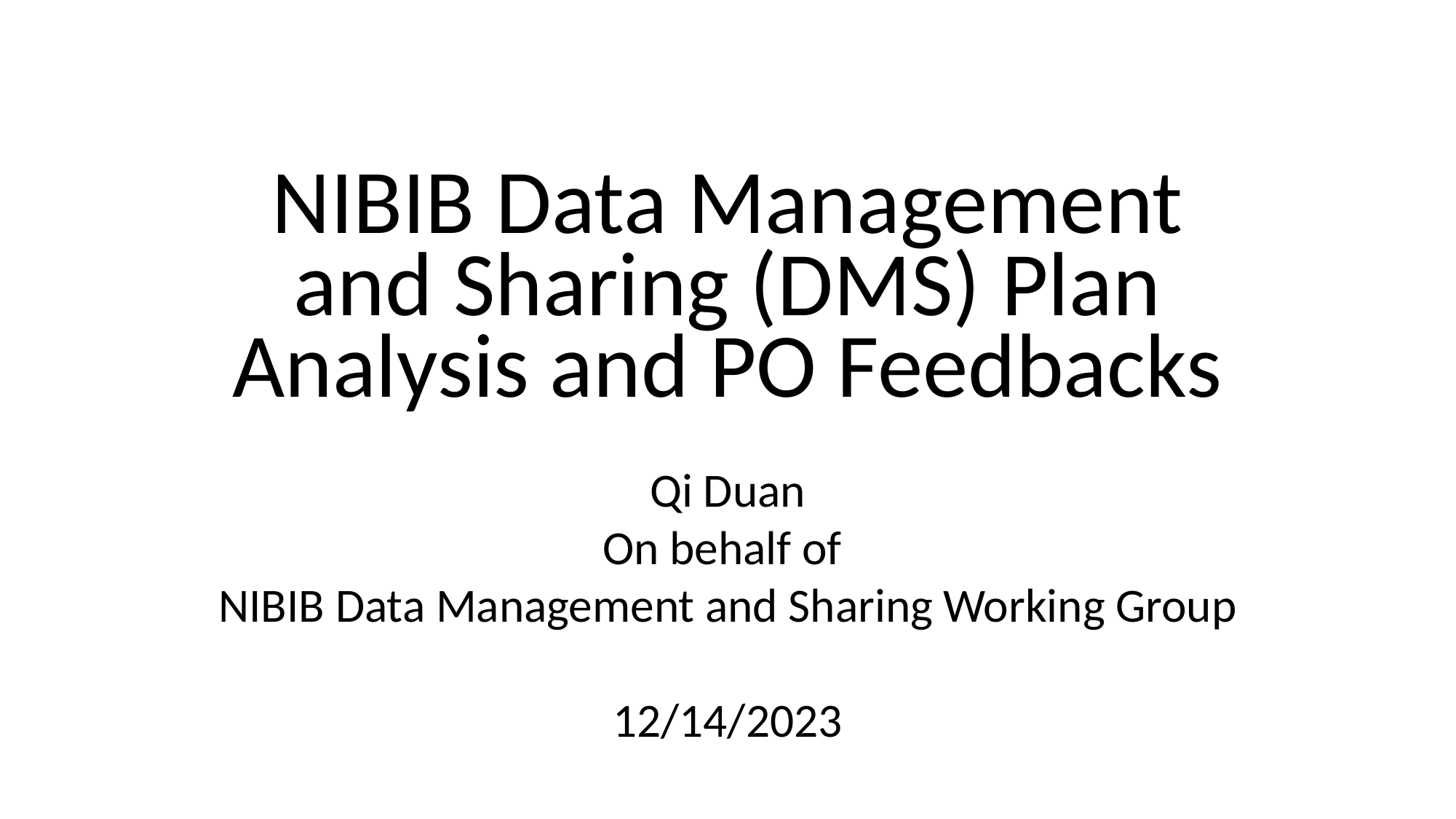

# NIBIB Data Management and Sharing (DMS) Plan Analysis and PO Feedbacks
Qi Duan
On behalf of
NIBIB Data Management and Sharing Working Group

12/14/2023